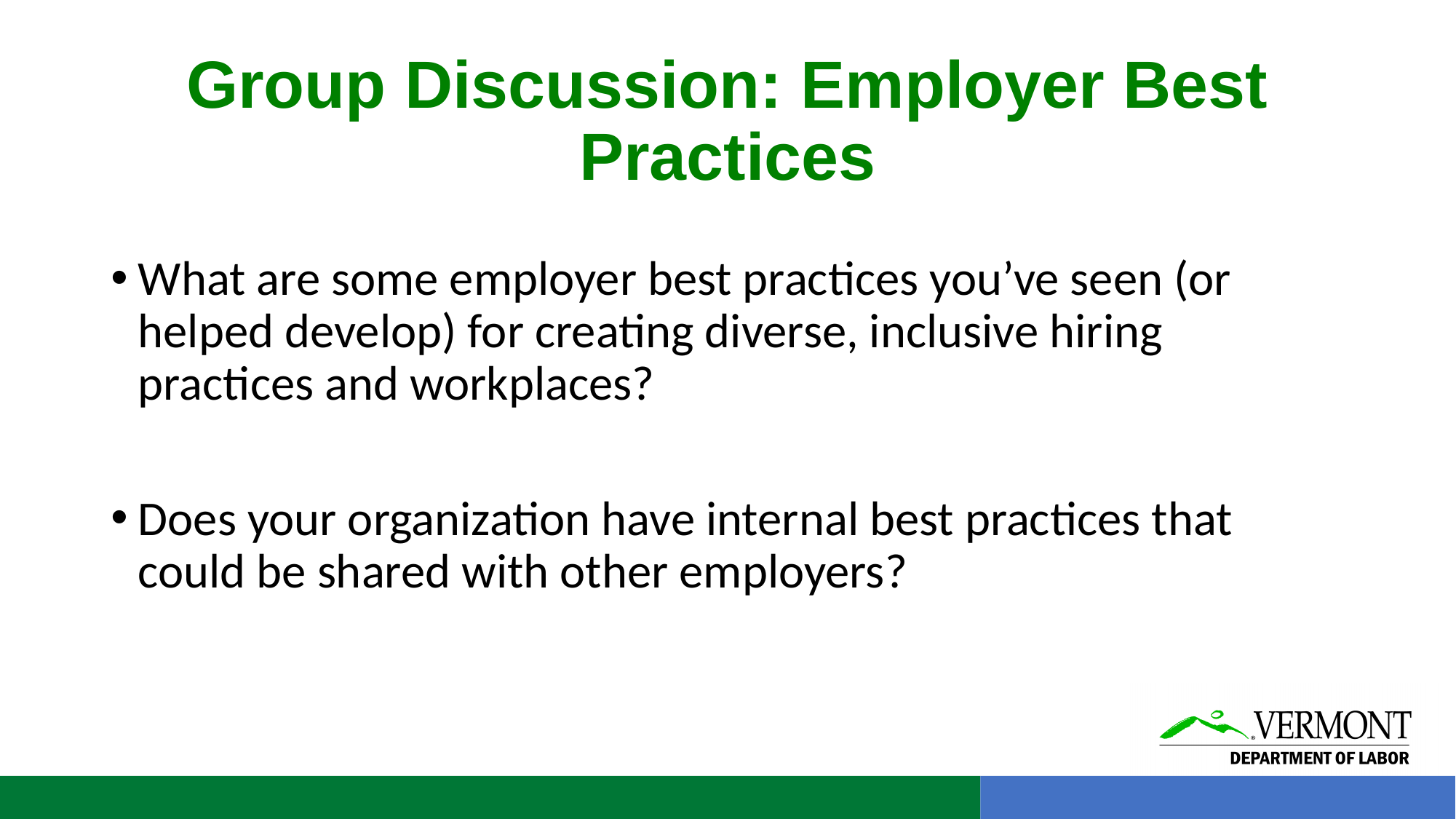

# Group Discussion: Employer Best Practices

What are some employer best practices you’ve seen (or helped develop) for creating diverse, inclusive hiring practices and workplaces?

Does your organization have internal best practices that could be shared with other employers?